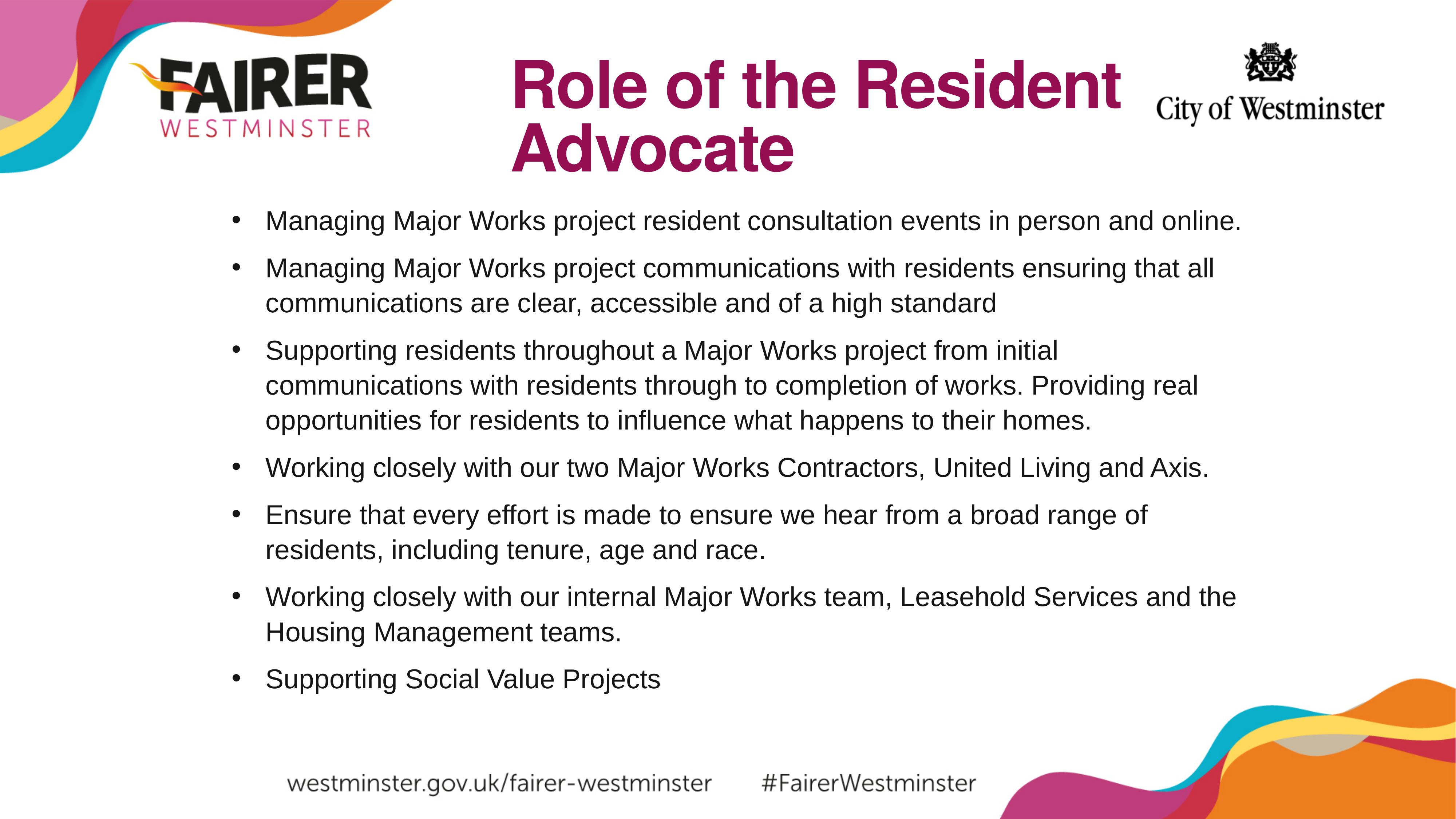

Role of the Resident Advocate
Managing Major Works project resident consultation events in person and online.
Managing Major Works project communications with residents ensuring that all communications are clear, accessible and of a high standard
Supporting residents throughout a Major Works project from initial communications with residents through to completion of works. Providing real opportunities for residents to influence what happens to their homes.
Working closely with our two Major Works Contractors, United Living and Axis.
Ensure that every effort is made to ensure we hear from a broad range of residents, including tenure, age and race.
Working closely with our internal Major Works team, Leasehold Services and the Housing Management teams.
Supporting Social Value Projects
#